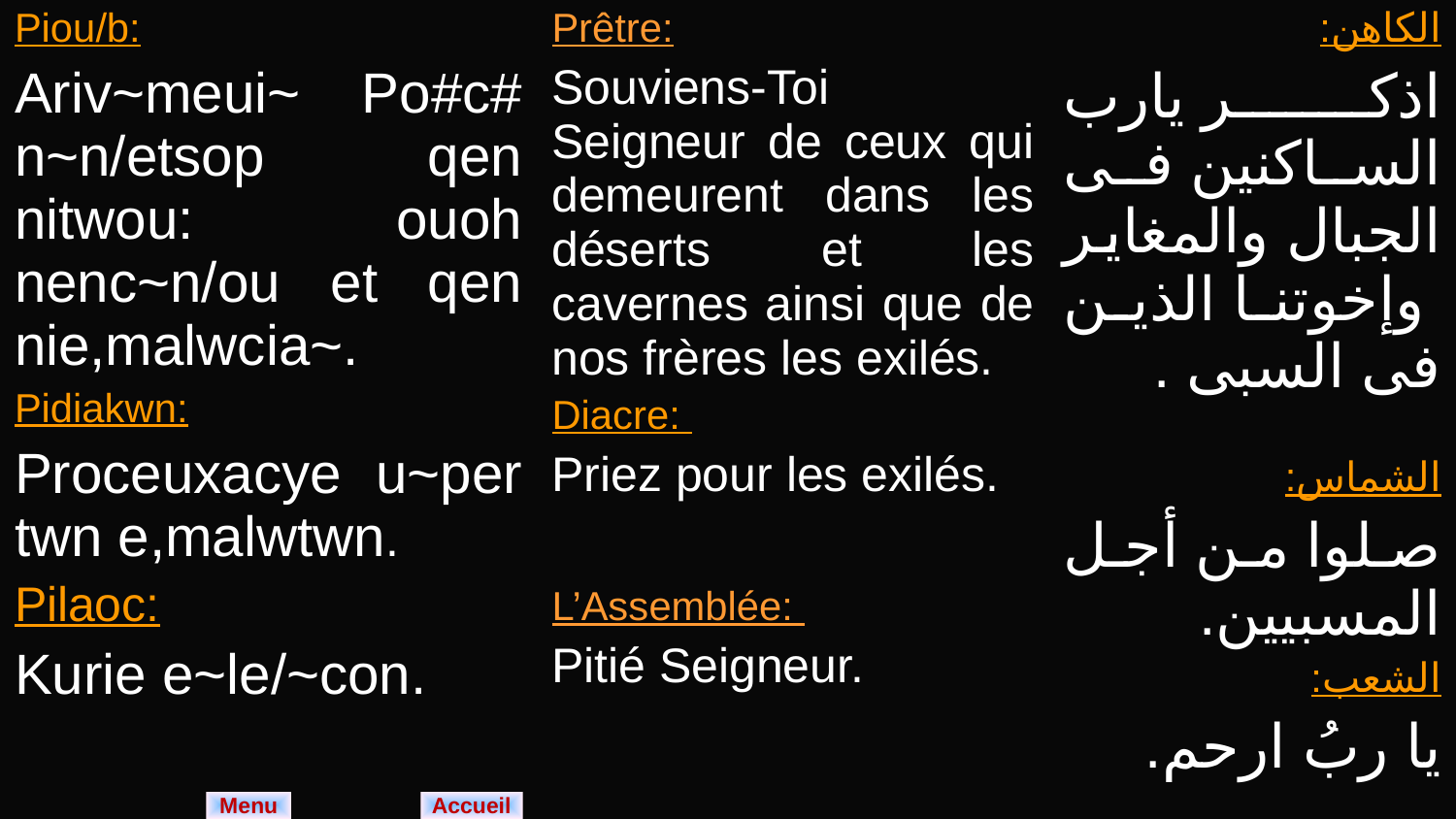

| Piou/b: Ariv~meui~ Po#c# n~n/etsop qen nitwou: ouoh nenc~n/ou et qen nie,malwcia~. Pidiakwn: Proceuxacye u~per twn e,malwtwn. Pilaoc: Kurie e~le/~con. | Prêtre: Souviens-Toi Seigneur de ceux qui demeurent dans les déserts et les cavernes ainsi que de nos frères les exilés. Diacre: Priez pour les exilés. L’Assemblée: Pitié Seigneur. | الكاهن: اذكر يارب الساكنين فى الجبال والمغاير وإخوتنا الذين فى السبى . الشماس: صلوا من أجل المسبيين. الشعب: يا ربُ ارحم. |
| --- | --- | --- |
Menu